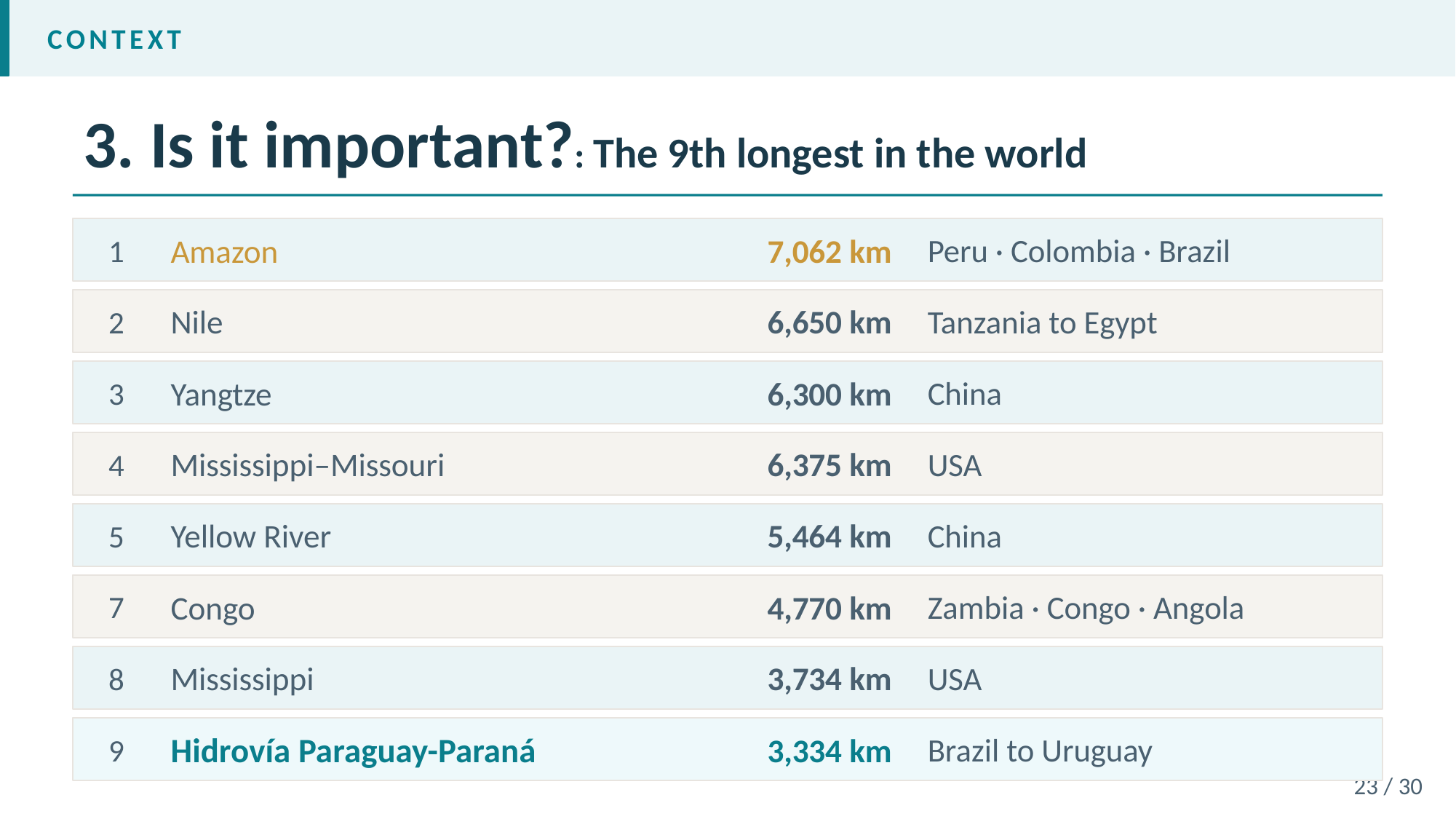

CONTEXT
3. Is it important?: The 9th longest in the world

1
Amazon
7,062 km
Peru · Colombia · Brazil

2
Nile
6,650 km
Tanzania to Egypt

3
Yangtze
6,300 km
China

4
Mississippi–Missouri
6,375 km
USA

5
Yellow River
5,464 km
China

7
Congo
4,770 km
Zambia · Congo · Angola

8
Mississippi
3,734 km
USA

9
Hidrovía Paraguay-Paraná
3,334 km
Brazil to Uruguay
23 / 30